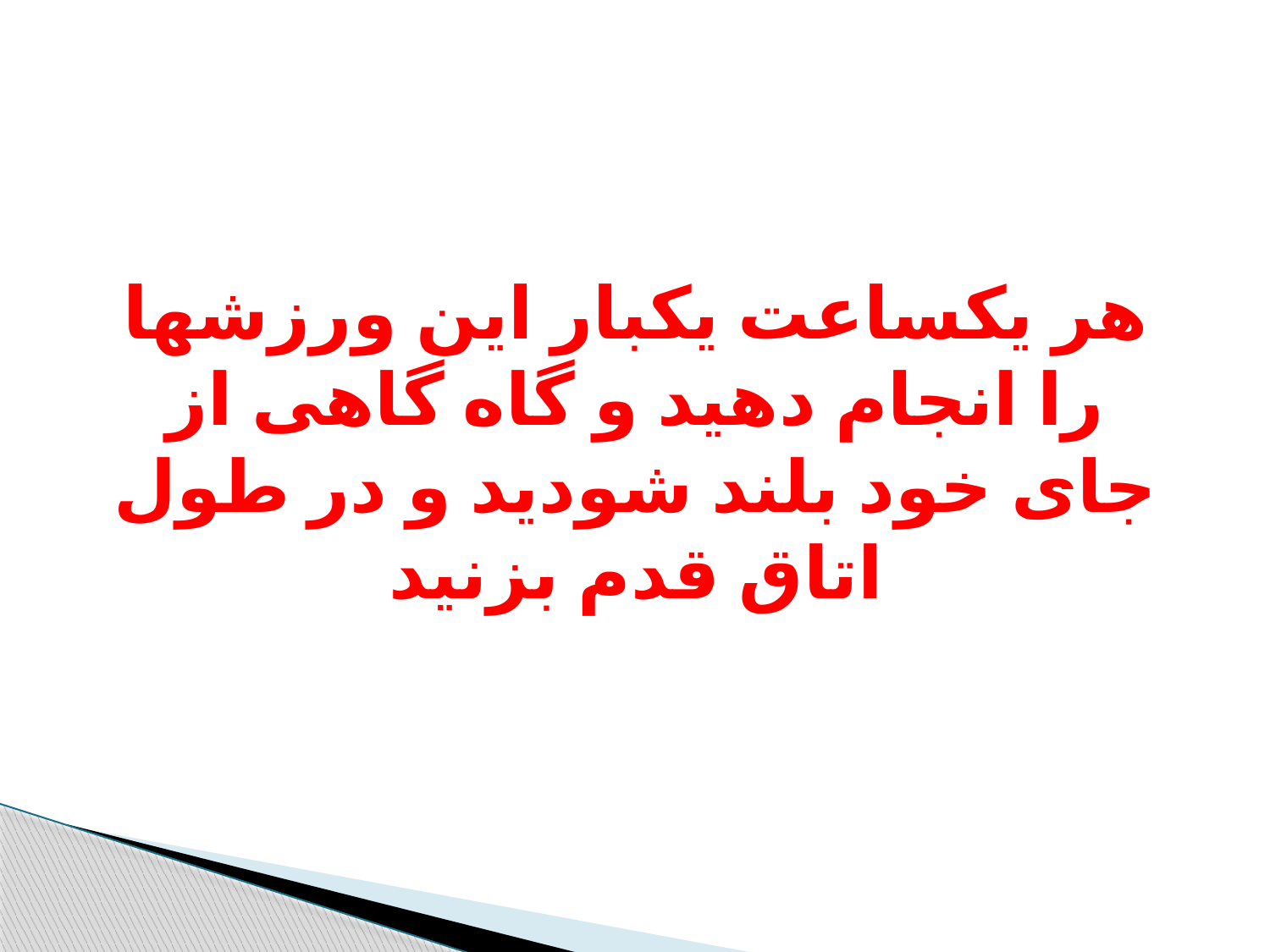

# هر یکساعت یکبار این ورزشها را انجام دهید و گاه گاهی از جای خود بلند شودید و در طول اتاق قدم بزنید